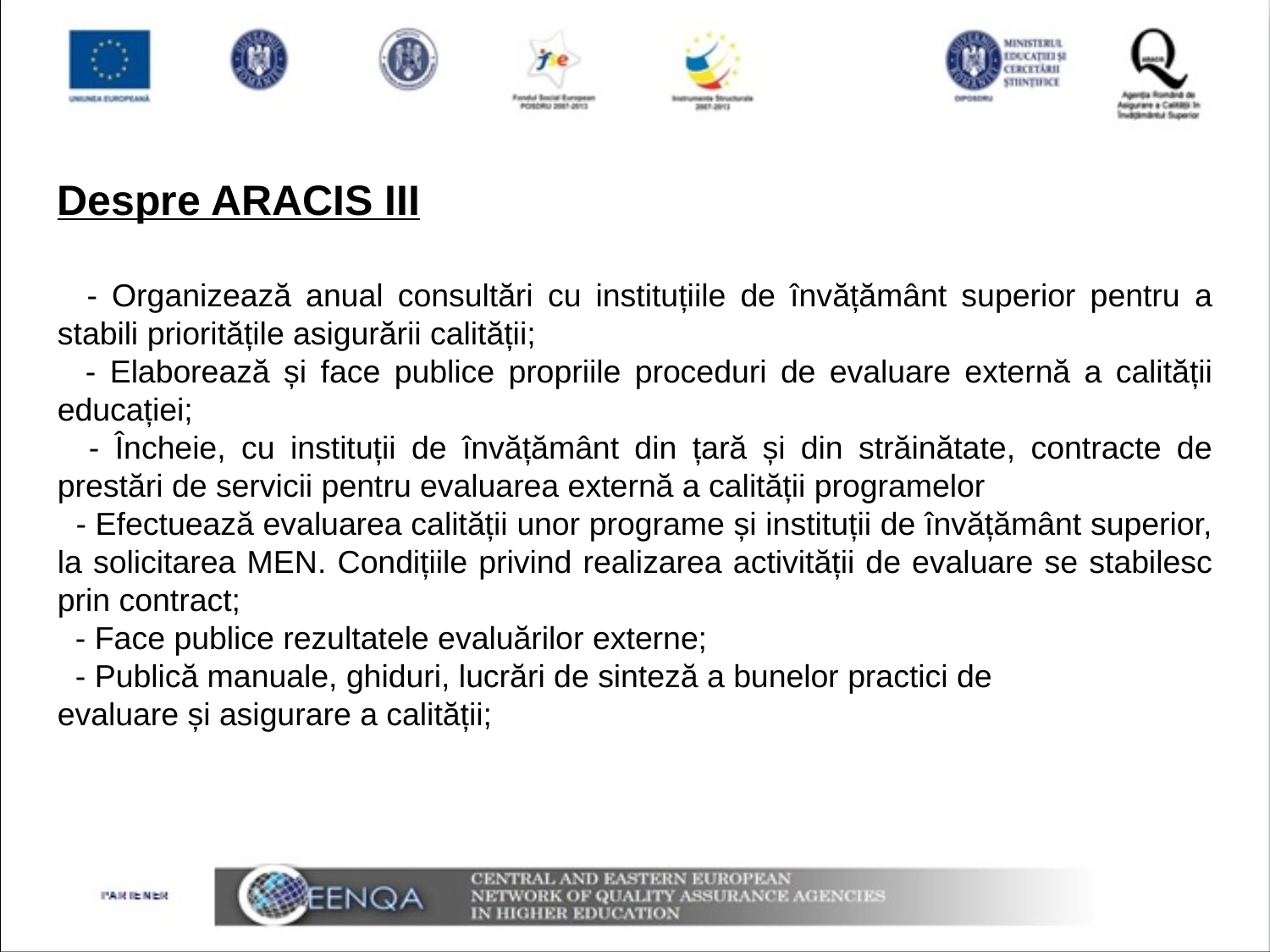

Despre ARACIS III

  - Organizează anual consultări cu instituțiile de învățământ superior pentru a stabili prioritățile asigurării calității;
  - Elaborează și face publice propriile proceduri de evaluare externă a calității educației;
  - Încheie, cu instituții de învățământ din țară și din străinătate, contracte de prestări de servicii pentru evaluarea externă a calității programelor
  - Efectuează evaluarea calității unor programe și instituții de învățământ superior, la solicitarea MEN. Condițiile privind realizarea activității de evaluare se stabilesc prin contract;
  - Face publice rezultatele evaluărilor externe;
  - Publică manuale, ghiduri, lucrări de sinteză a bunelor practici de
evaluare și asigurare a calității;